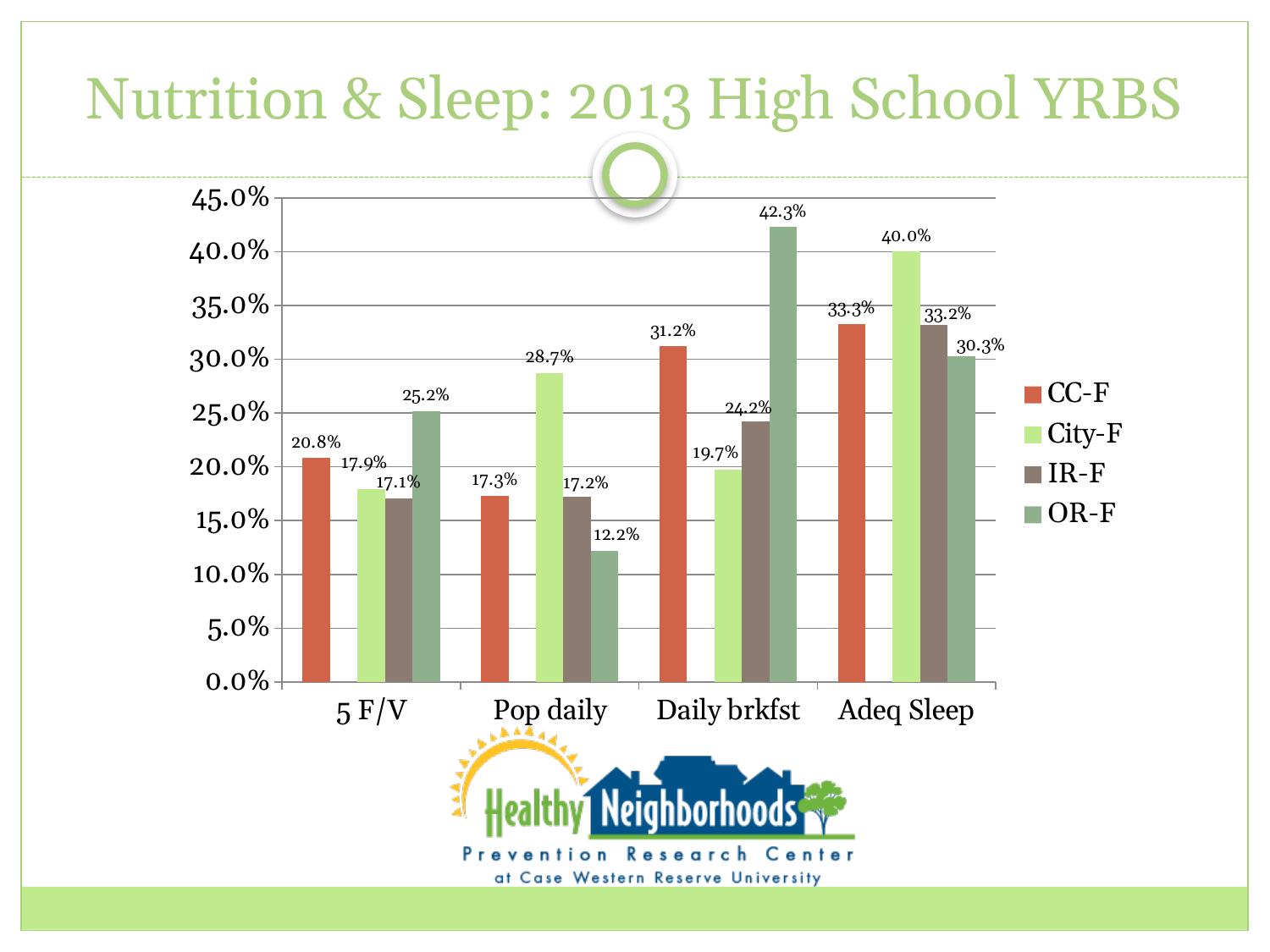

# Nutrition & Sleep: 2013 High School YRBS

### Chart

| Category | CC-F | Column1 | City-F | IR-F | OR-F |
|---|---|---|---|---|---|
| 5 F/V | 0.20800000000000002 | None | 0.17900000000000002 | 0.171 | 0.252 |
| Pop daily | 0.17300000000000001 | None | 0.28700000000000003 | 0.17200000000000001 | 0.12200000000000001 |
| Daily brkfst | 0.3120000000000001 | None | 0.19700000000000004 | 0.24200000000000005 | 0.4230000000000001 |
| Adeq Sleep | 0.3330000000000001 | None | 0.4 | 0.3320000000000001 | 0.3030000000000001 |